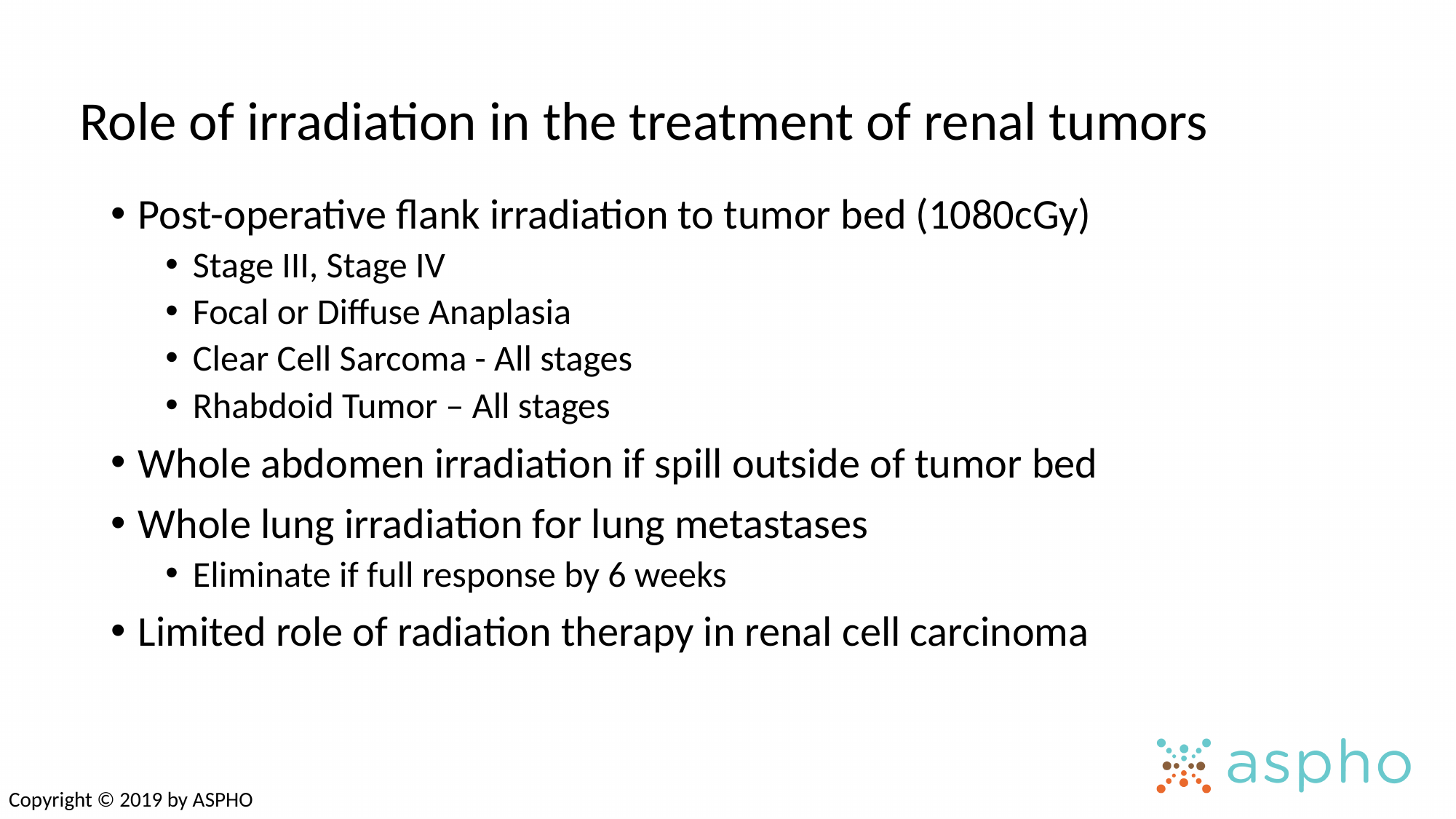

# Role of irradiation in the treatment of renal tumors
Post-operative flank irradiation to tumor bed (1080cGy)
Stage III, Stage IV
Focal or Diffuse Anaplasia
Clear Cell Sarcoma - All stages
Rhabdoid Tumor – All stages
Whole abdomen irradiation if spill outside of tumor bed
Whole lung irradiation for lung metastases
Eliminate if full response by 6 weeks
Limited role of radiation therapy in renal cell carcinoma

Copyright © 2019 by ASPHO